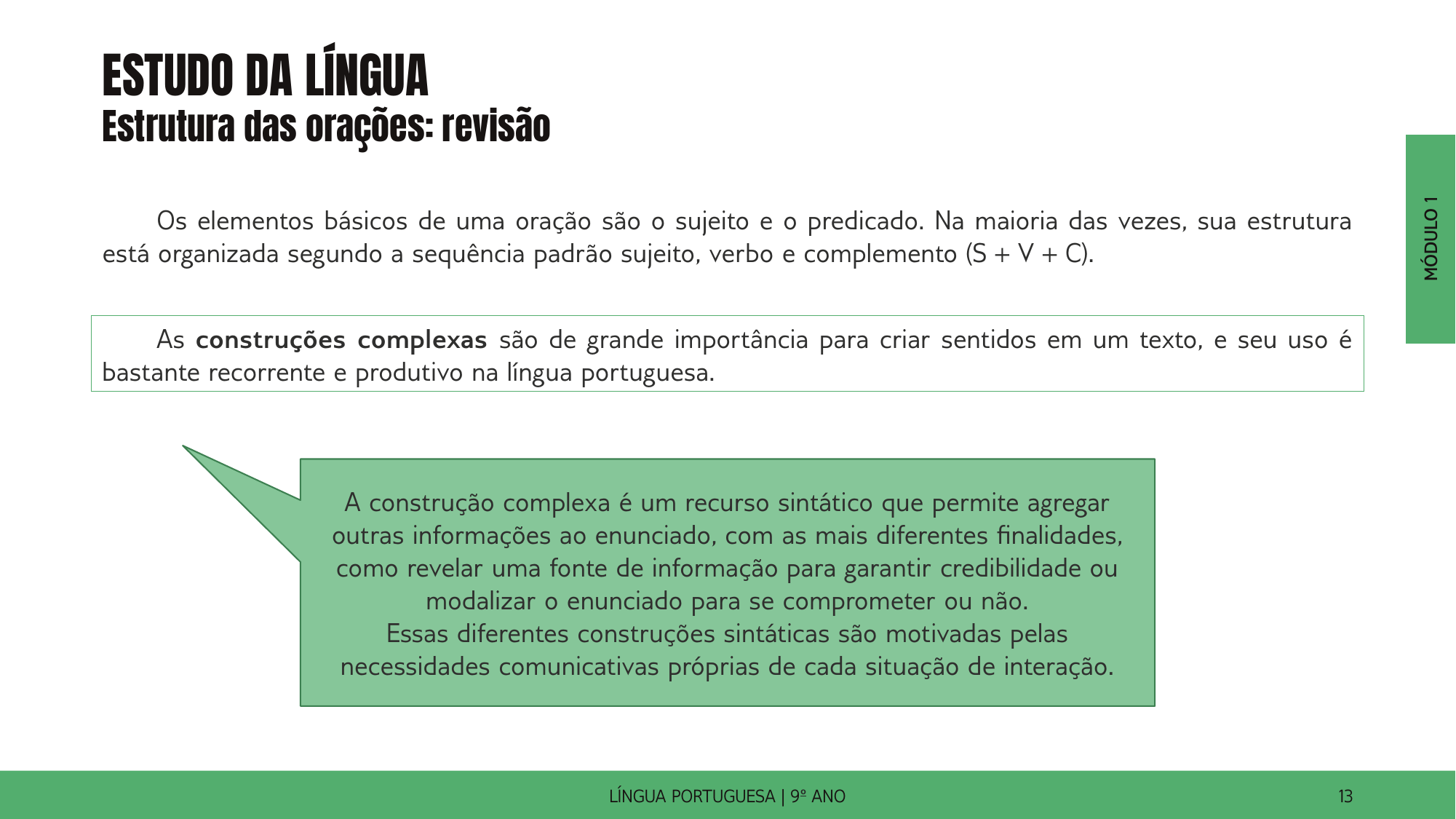

ESTUDO DA LÍNGUA
Estrutura das orações: revisão

MÓDULO 1
Os elementos básicos de uma oração são o sujeito e o predicado. Na maioria das vezes, sua estrutura está organizada segundo a sequência padrão sujeito, verbo e complemento (S + V + C).
As construções complexas são de grande importância para criar sentidos em um texto, e seu uso é bastante recorrente e produtivo na língua portuguesa.
A construção complexa é um recurso sintático que permite agregar outras informações ao enunciado, com as mais diferentes finalidades, como revelar uma fonte de informação para garantir credibilidade ou modalizar o enunciado para se comprometer ou não.
Essas diferentes construções sintáticas são motivadas pelas necessidades comunicativas próprias de cada situação de interação.
LÍNGUA PORTUGUESA | 9o ANO
13